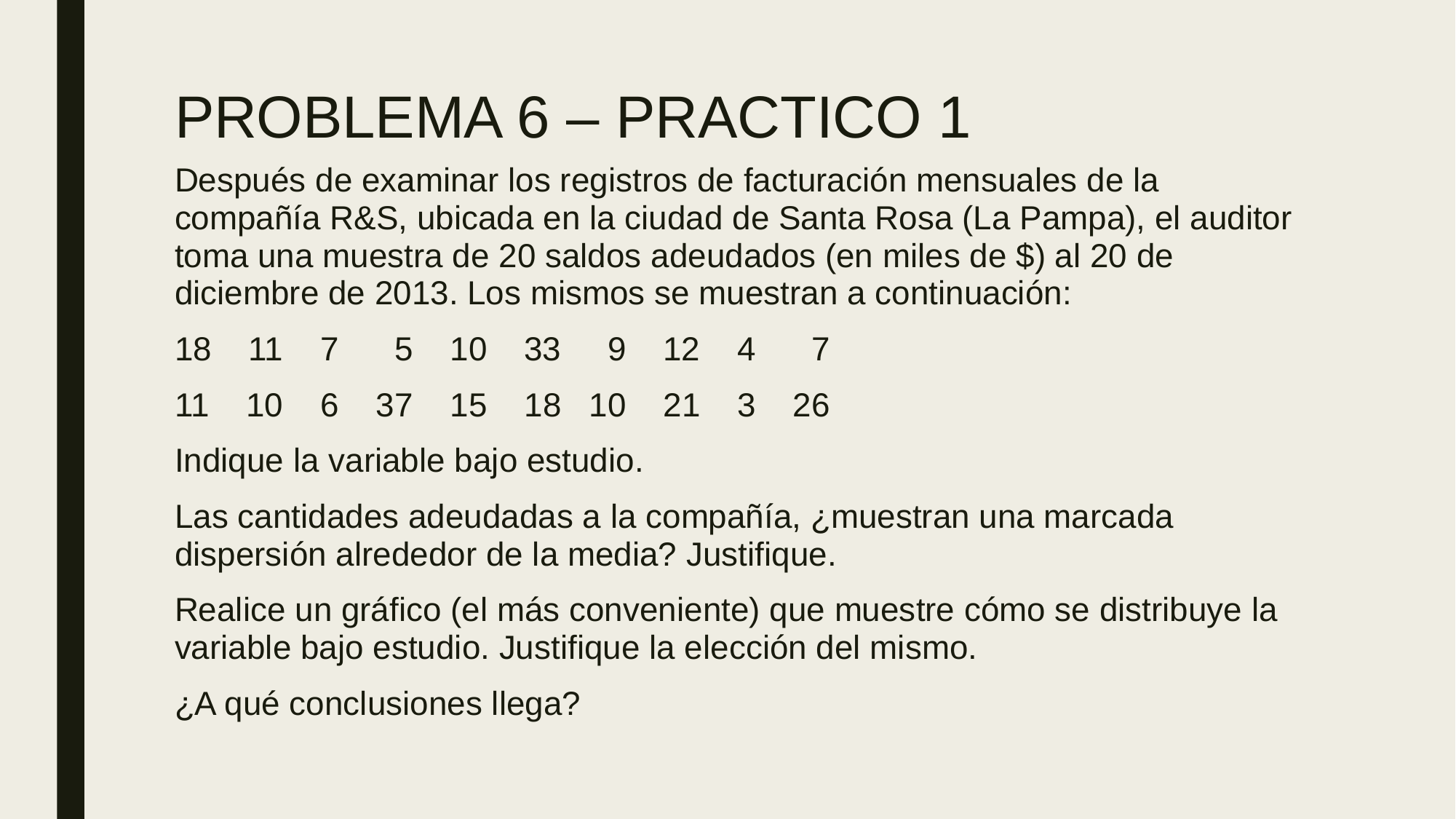

# PROBLEMA 6 – PRACTICO 1
Después de examinar los registros de facturación mensuales de la compañía R&S, ubicada en la ciudad de Santa Rosa (La Pampa), el auditor toma una muestra de 20 saldos adeudados (en miles de $) al 20 de diciembre de 2013. Los mismos se muestran a continuación:
18    11    7      5    10    33     9    12    4      7
11    10    6    37    15    18   10    21    3    26
Indique la variable bajo estudio.
Las cantidades adeudadas a la compañía, ¿muestran una marcada dispersión alrededor de la media? Justifique.
Realice un gráfico (el más conveniente) que muestre cómo se distribuye la variable bajo estudio. Justifique la elección del mismo.
¿A qué conclusiones llega?